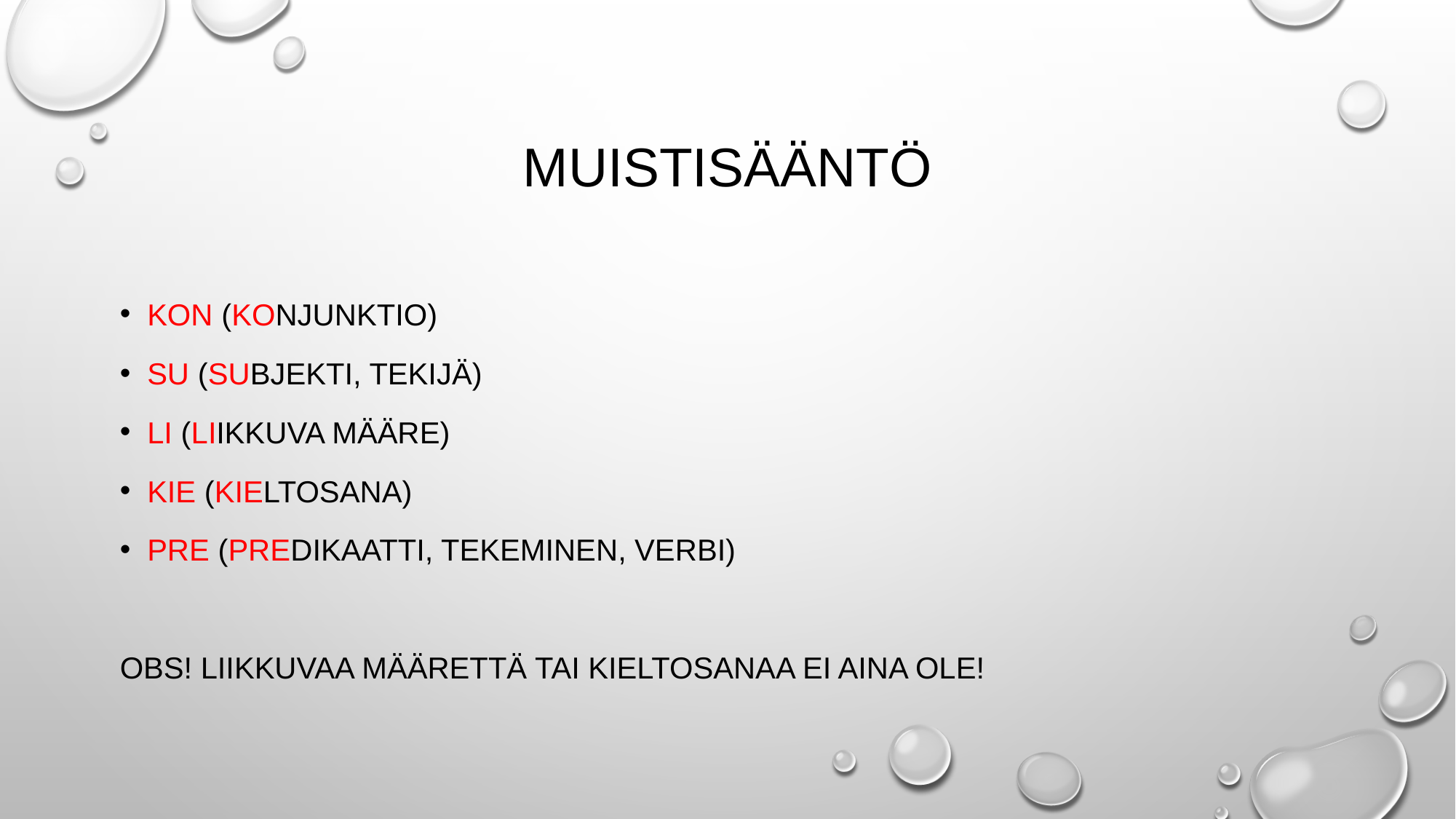

# Muistisääntö
Kon (Konjunktio)
Su (Subjekti, tekijä)
Li (Liikkuva määre)
Kie (Kieltosana)
Pre (Predikaatti, tekeminen, verbi)

OBS! Liikkuvaa määrettä tai kieltosanaa ei aina ole!